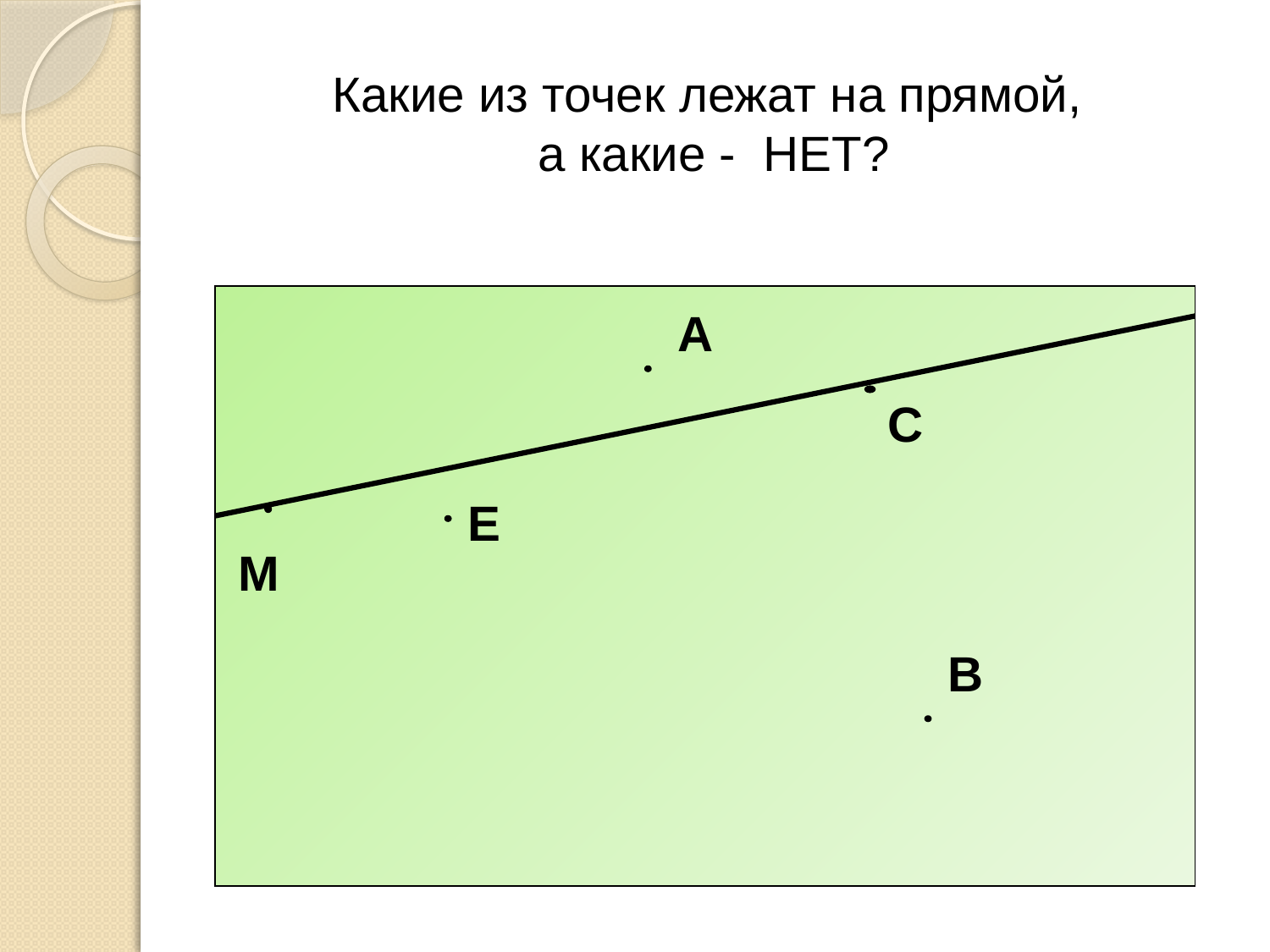

Какие из точек лежат на прямой,
 а какие -  НЕТ?

А

С
Е

М

В